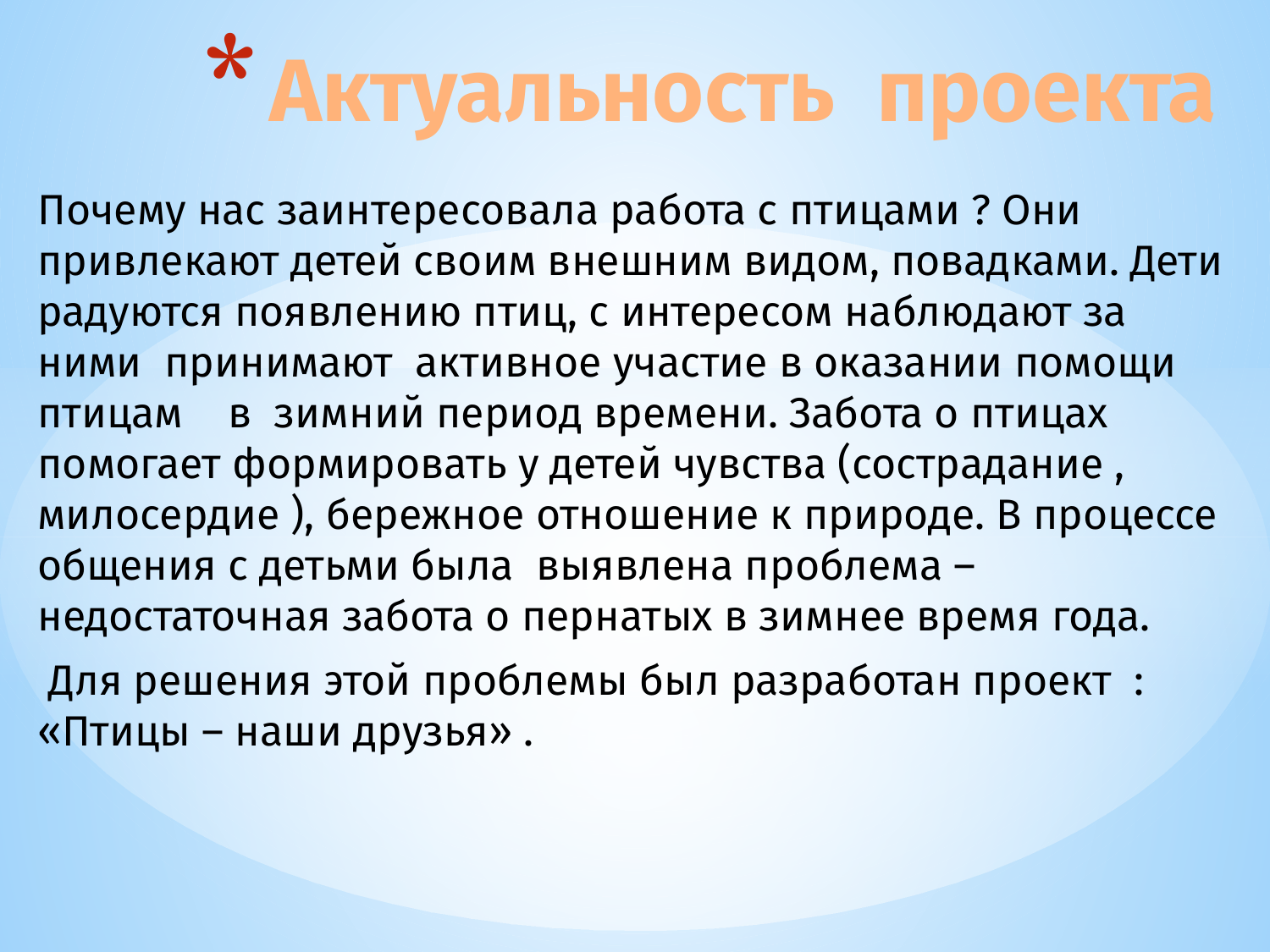

# Актуальность  проекта
Почему нас заинтересовала работа с птицами ? Они привлекают детей своим внешним видом, повадками. Дети радуются появлению птиц, с интересом наблюдают за ними  принимают  активное участие в оказании помощи птицам    в  зимний период времени. Забота о птицах помогает формировать у детей чувства (сострадание , милосердие ), бережное отношение к природе. В процессе общения с детьми была  выявлена проблема – недостаточная забота о пернатых в зимнее время года.
 Для решения этой проблемы был разработан проект  :   «Птицы – наши друзья» .